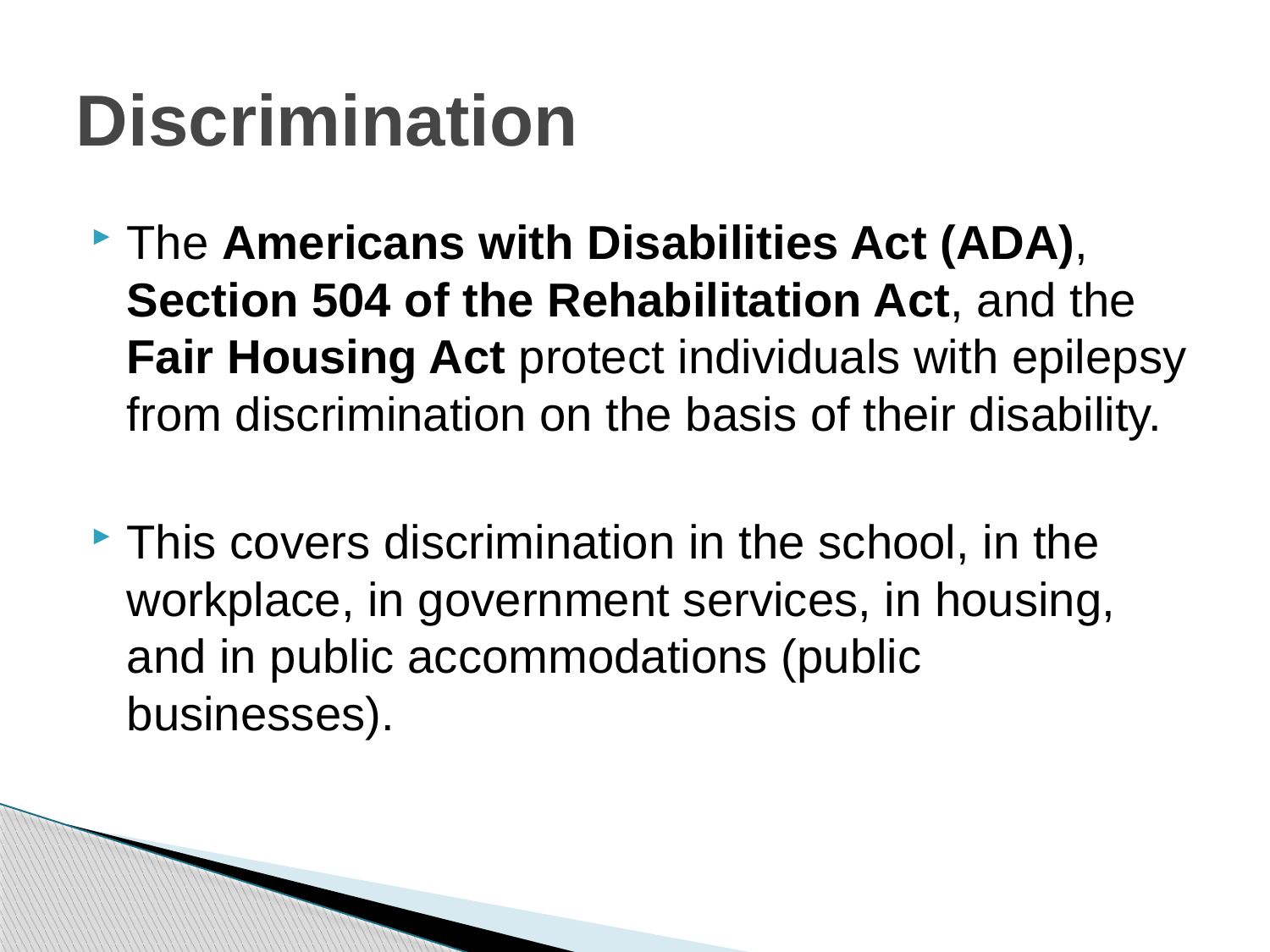

# Discrimination
The Americans with Disabilities Act (ADA), Section 504 of the Rehabilitation Act, and the Fair Housing Act protect individuals with epilepsy from discrimination on the basis of their disability.

This covers discrimination in the school, in the workplace, in government services, in housing, and in public accommodations (public businesses).